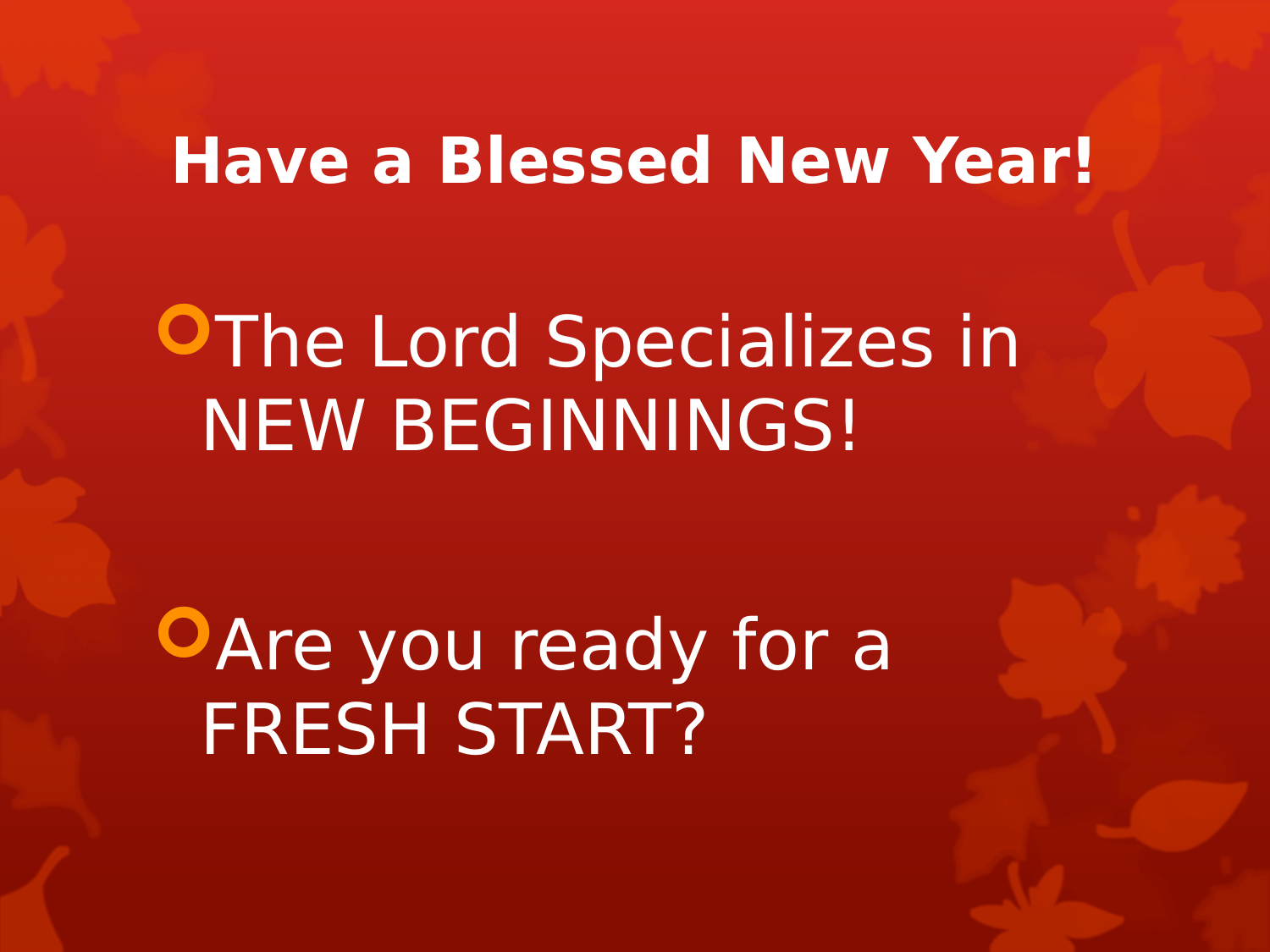

# Have a Blessed New Year!
The Lord Specializes in NEW BEGINNINGS!

Are you ready for a FRESH START?